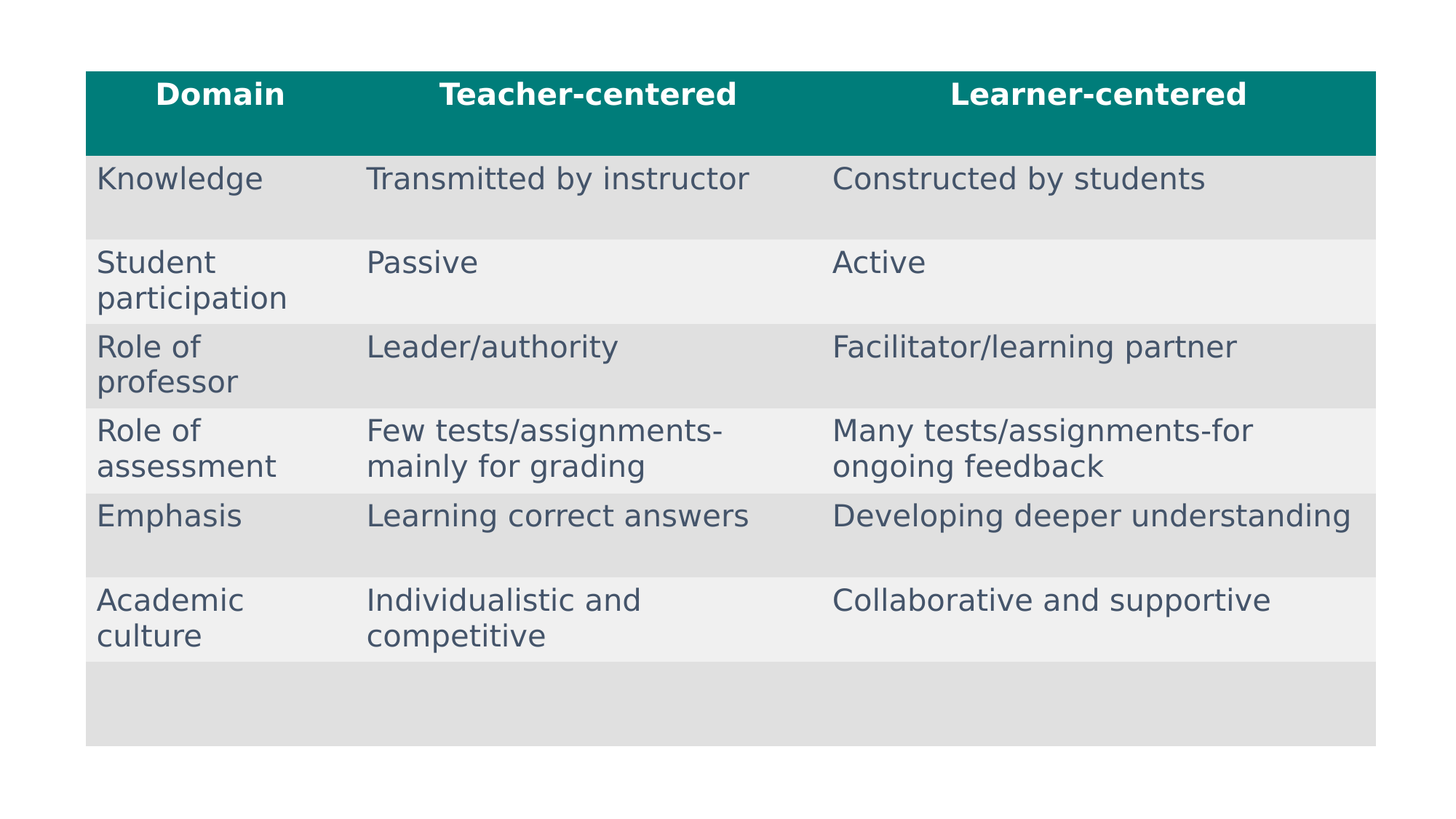

| Domain | Teacher-centered | Learner-centered |
| --- | --- | --- |
| Knowledge | Transmitted by instructor | Constructed by students |
| Student participation | Passive | Active |
| Role of professor | Leader/authority | Facilitator/learning partner |
| Role of assessment | Few tests/assignments-mainly for grading | Many tests/assignments-for ongoing feedback |
| Emphasis | Learning correct answers | Developing deeper understanding |
| Academic culture | Individualistic and competitive | Collaborative and supportive |
|  |  |  |